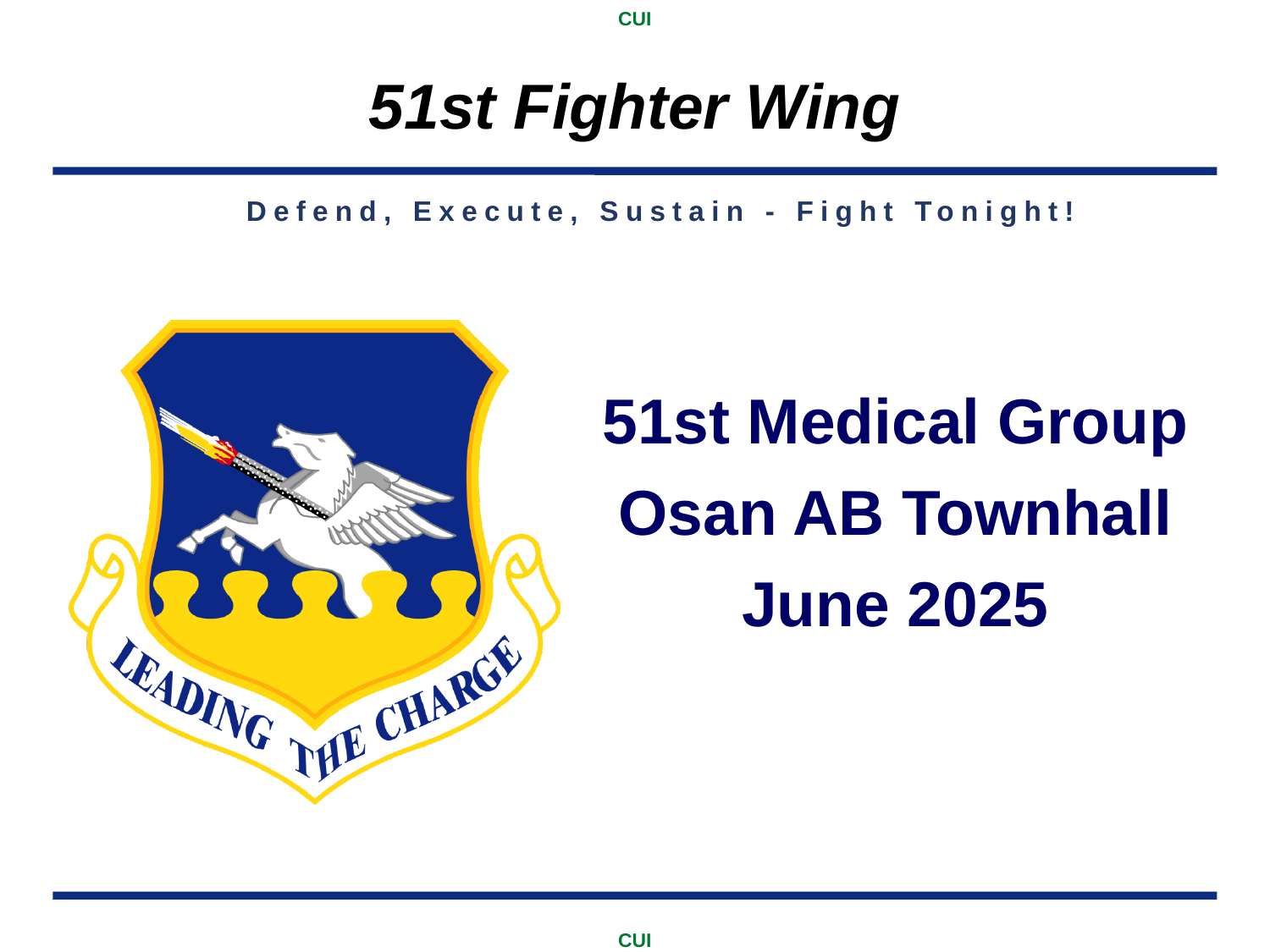

51st Medical Group
Osan AB Townhall
June 2025